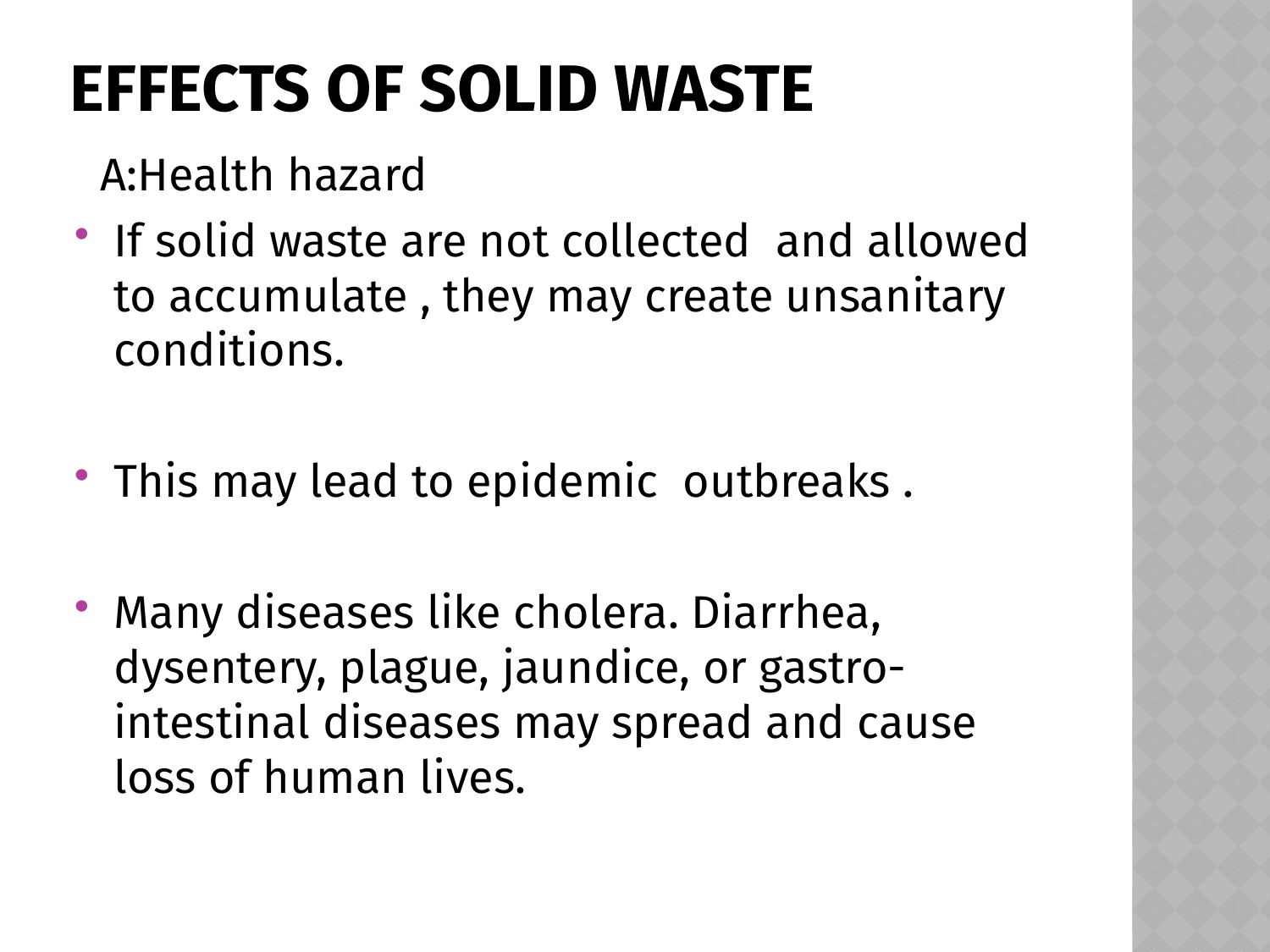

# Effects of solid waste
  A:Health hazard
If solid waste are not collected  and allowed to accumulate , they may create unsanitary conditions.

This may lead to epidemic  outbreaks .

Many diseases like cholera. Diarrhea, dysentery, plague, jaundice, or gastro-intestinal diseases may spread and cause loss of human lives.